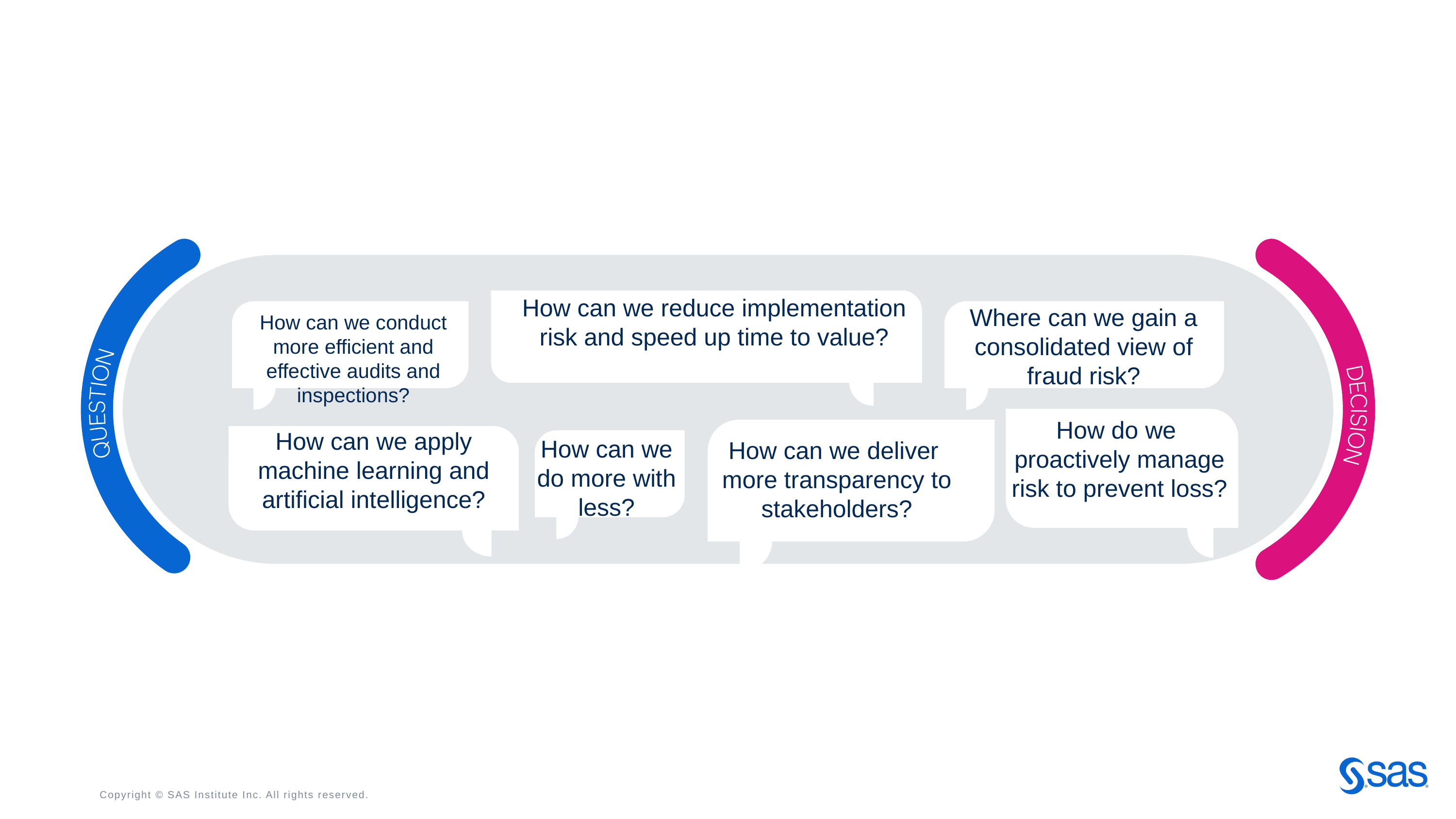

How can we reduce implementation risk and speed up time to value?

Where can we gain a consolidated view of fraud risk?

How can we conduct more efficient and effective audits and inspections?

How do we
proactively manage
risk to prevent loss?

How can we deliver
more transparency to stakeholders?

How can we apply machine learning and artificial intelligence?

How can we do more with less?